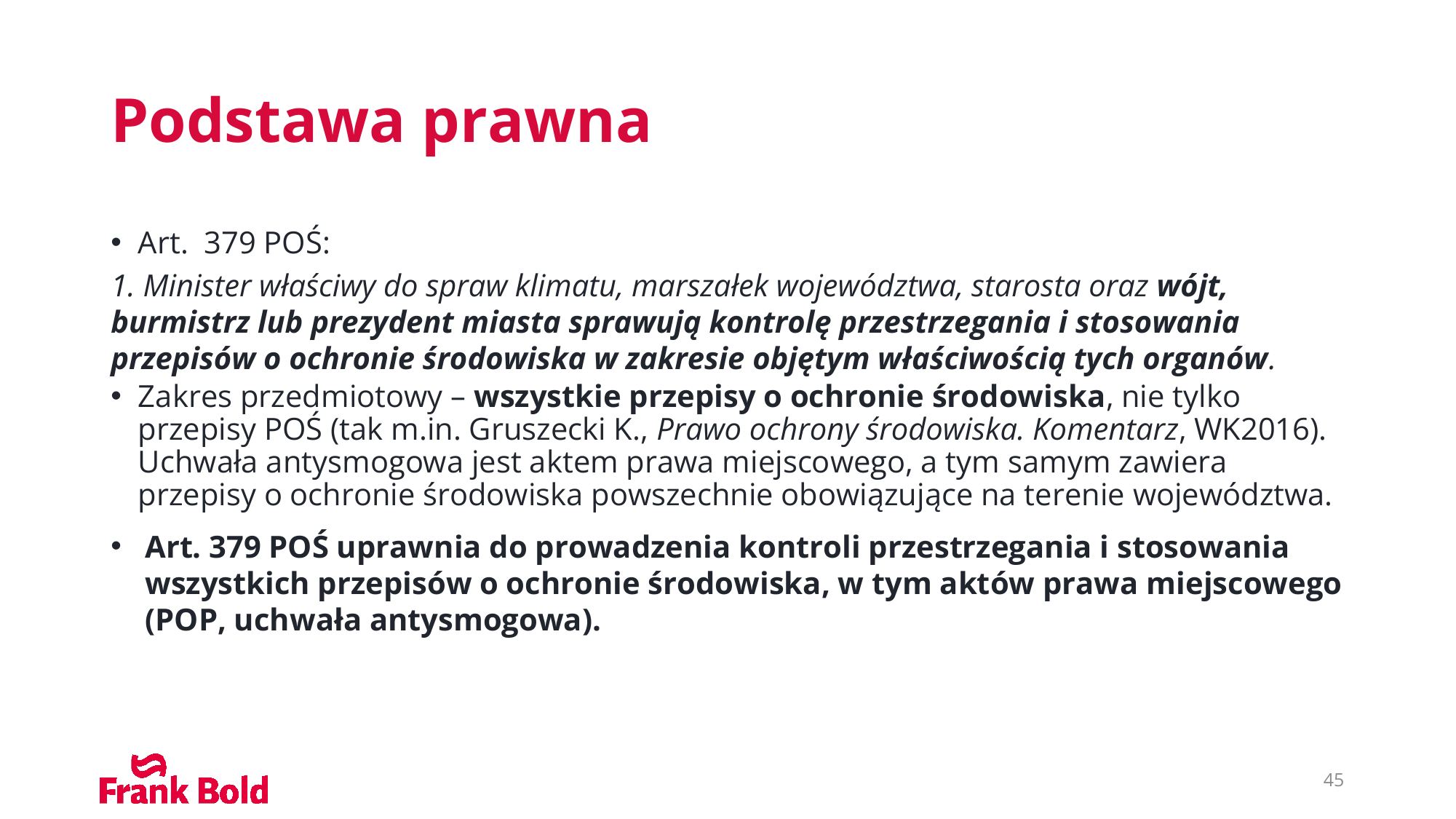

# Podstawa prawna
Art.  379 POŚ:
 Minister właściwy do spraw klimatu, marszałek województwa, starosta oraz wójt, burmistrz lub prezydent miasta sprawują kontrolę przestrzegania i stosowania przepisów o ochronie środowiska w zakresie objętym właściwością tych organów.
Zakres przedmiotowy – wszystkie przepisy o ochronie środowiska, nie tylko przepisy POŚ (tak m.in. Gruszecki K., Prawo ochrony środowiska. Komentarz, WK2016). Uchwała antysmogowa jest aktem prawa miejscowego, a tym samym zawiera przepisy o ochronie środowiska powszechnie obowiązujące na terenie województwa.
Art. 379 POŚ uprawnia do prowadzenia kontroli przestrzegania i stosowania wszystkich przepisów o ochronie środowiska, w tym aktów prawa miejscowego (POP, uchwała antysmogowa).
45